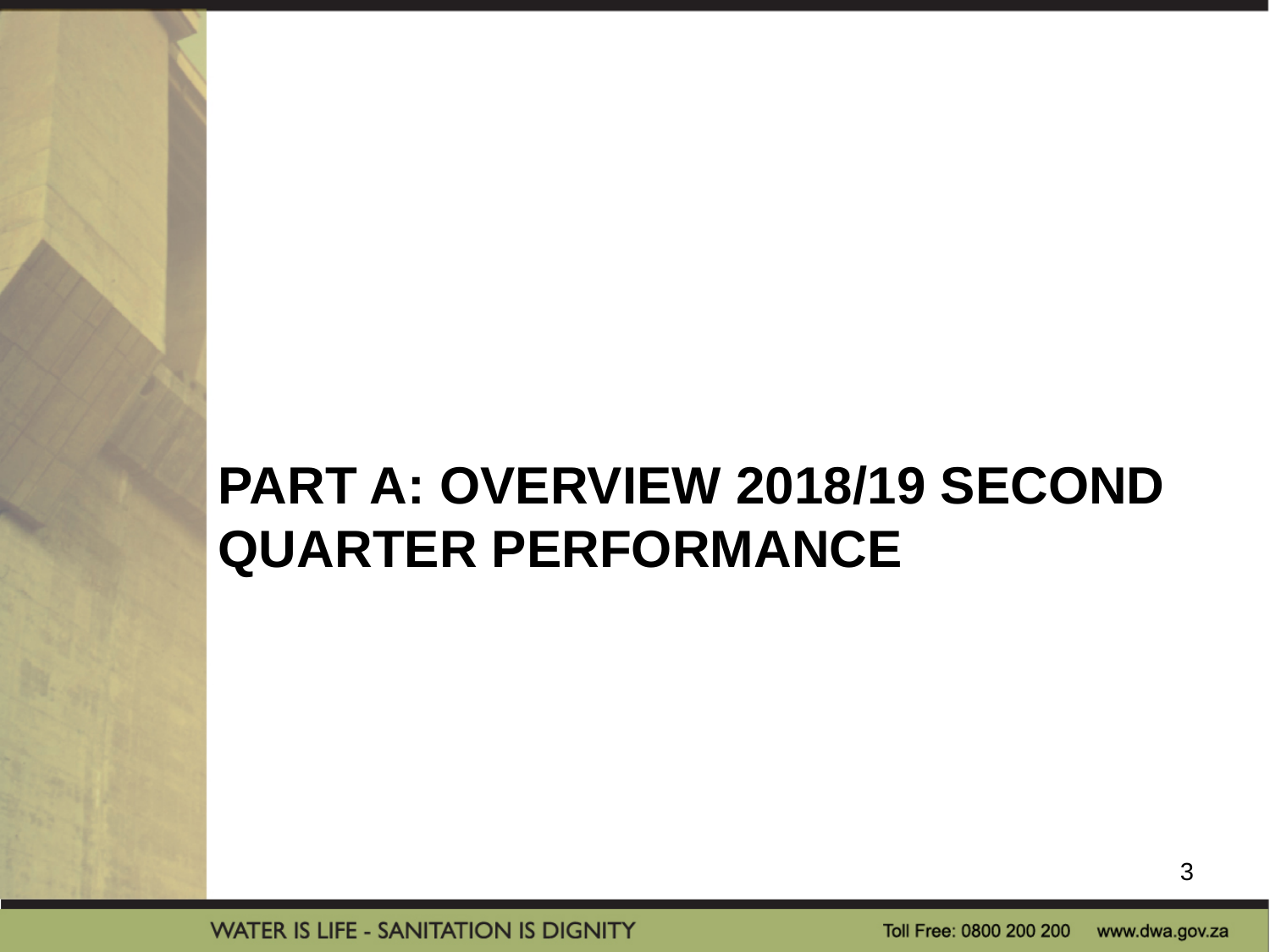

# Part A: overview 2018/19 second quarter performance
3